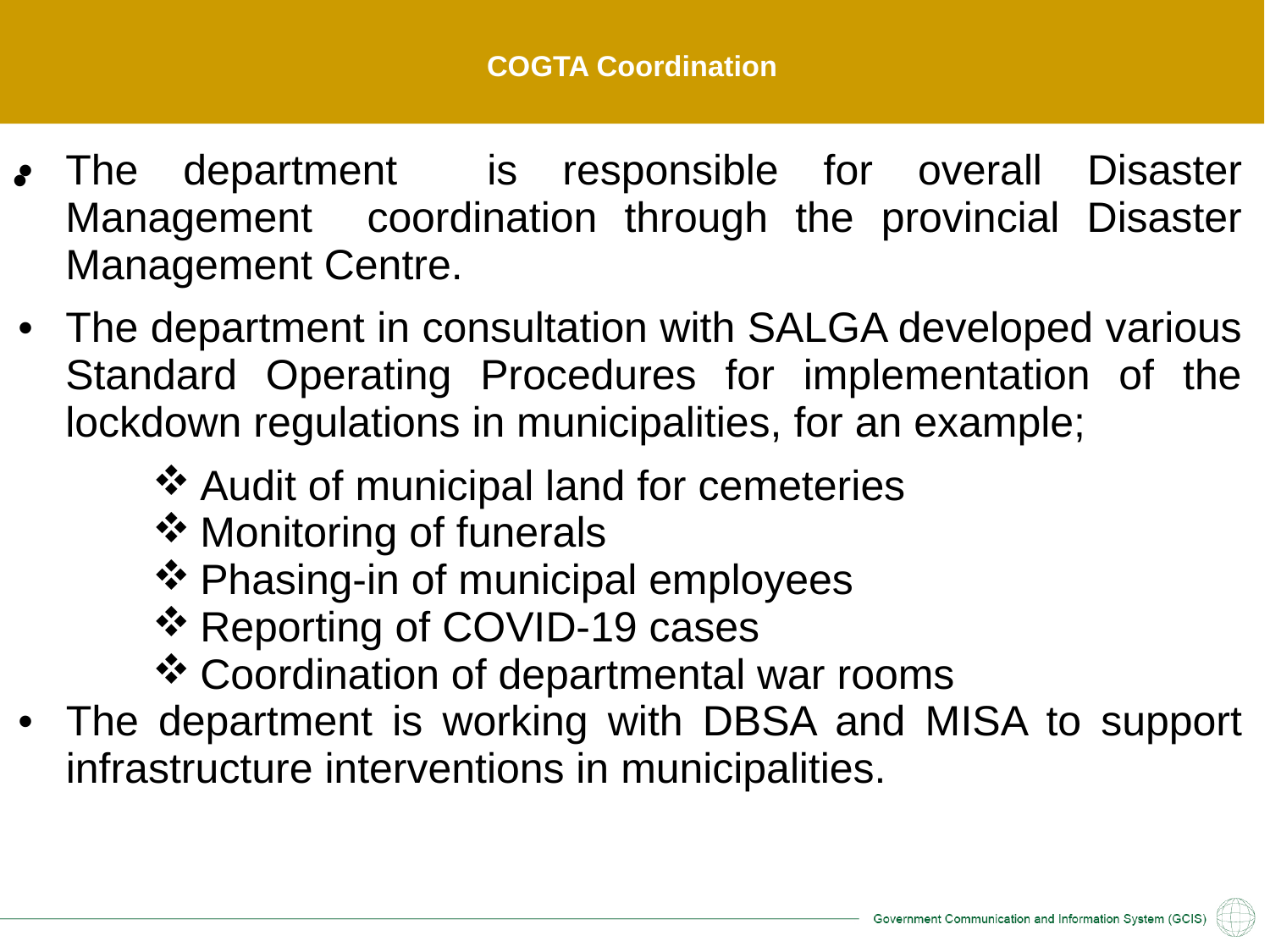

# COGTA Coordination

| The department is responsible for overall Disaster Management coordination through the provincial Disaster Management Centre. The department in consultation with SALGA developed various Standard Operating Procedures for implementation of the lockdown regulations in municipalities, for an example; Audit of municipal land for cemeteries Monitoring of funerals Phasing-in of municipal employees Reporting of COVID-19 cases Coordination of departmental war rooms The department is working with DBSA and MISA to support infrastructure interventions in municipalities. |
| --- |